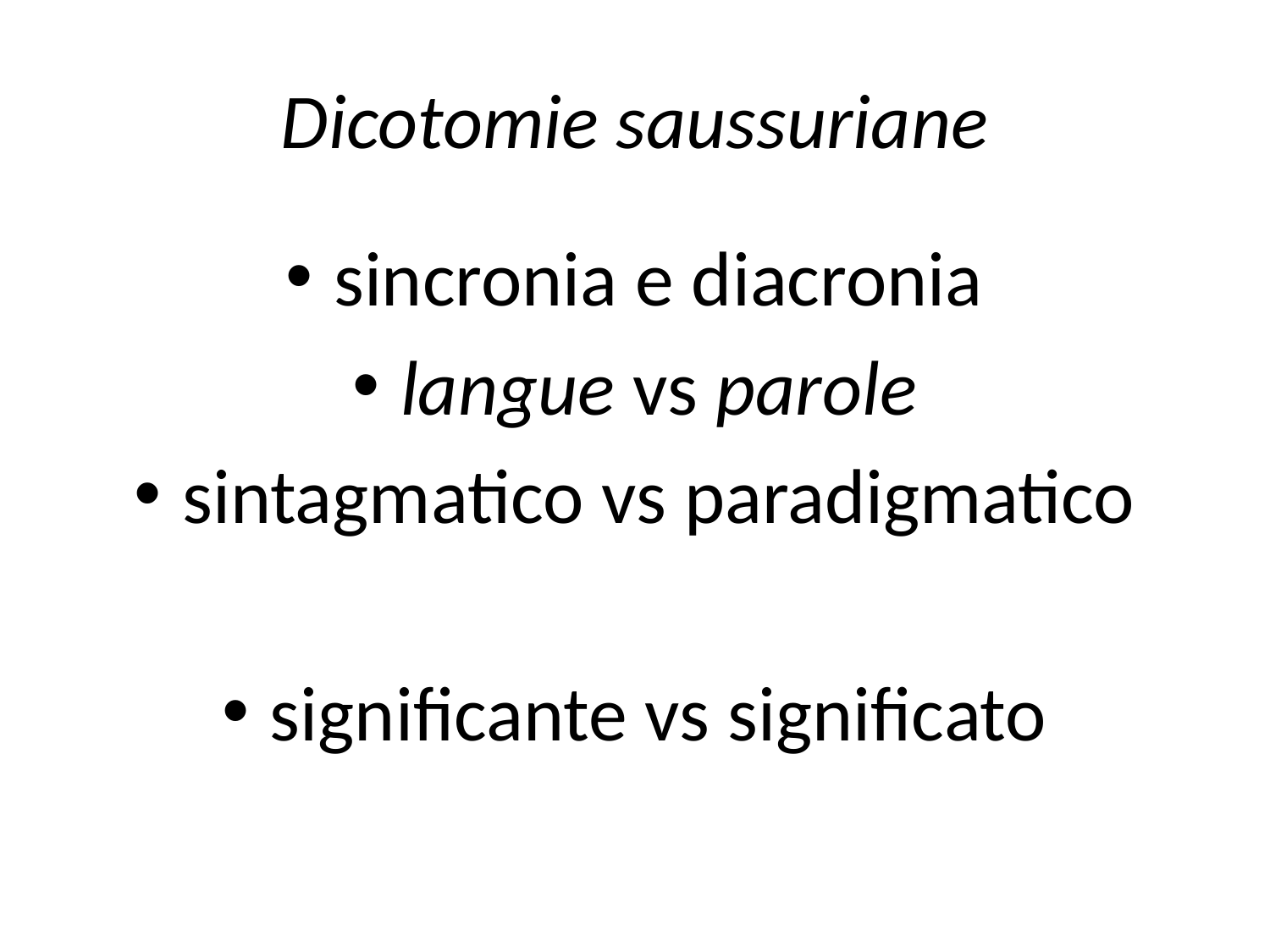

# Dicotomie saussuriane
sincronia e diacronia
langue vs parole
sintagmatico vs paradigmatico

significante vs significato